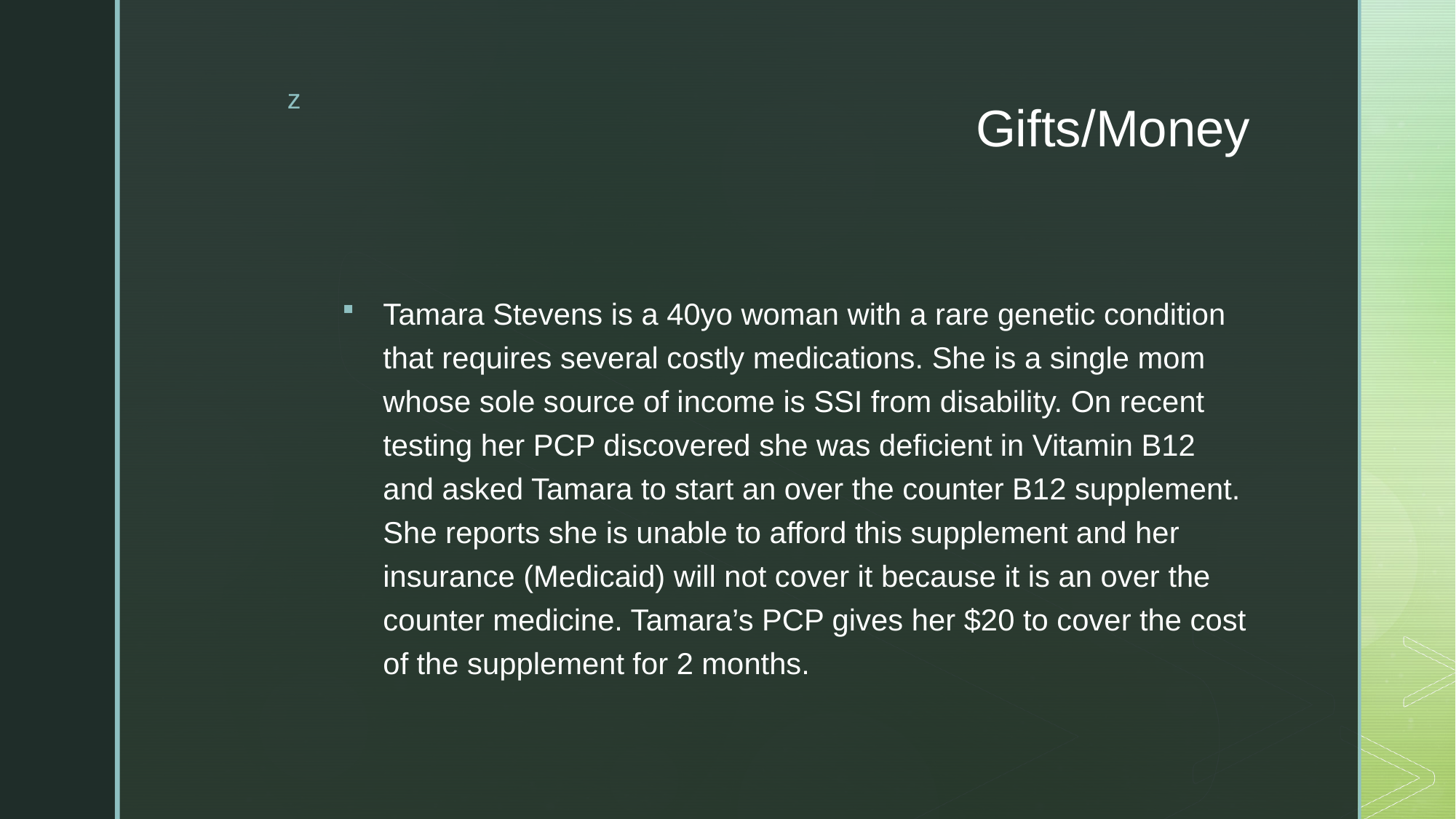

# Gifts/Money
Tamara Stevens is a 40yo woman with a rare genetic condition that requires several costly medications. She is a single mom whose sole source of income is SSI from disability. On recent testing her PCP discovered she was deficient in Vitamin B12 and asked Tamara to start an over the counter B12 supplement. She reports she is unable to afford this supplement and her insurance (Medicaid) will not cover it because it is an over the counter medicine. Tamara’s PCP gives her $20 to cover the cost of the supplement for 2 months.